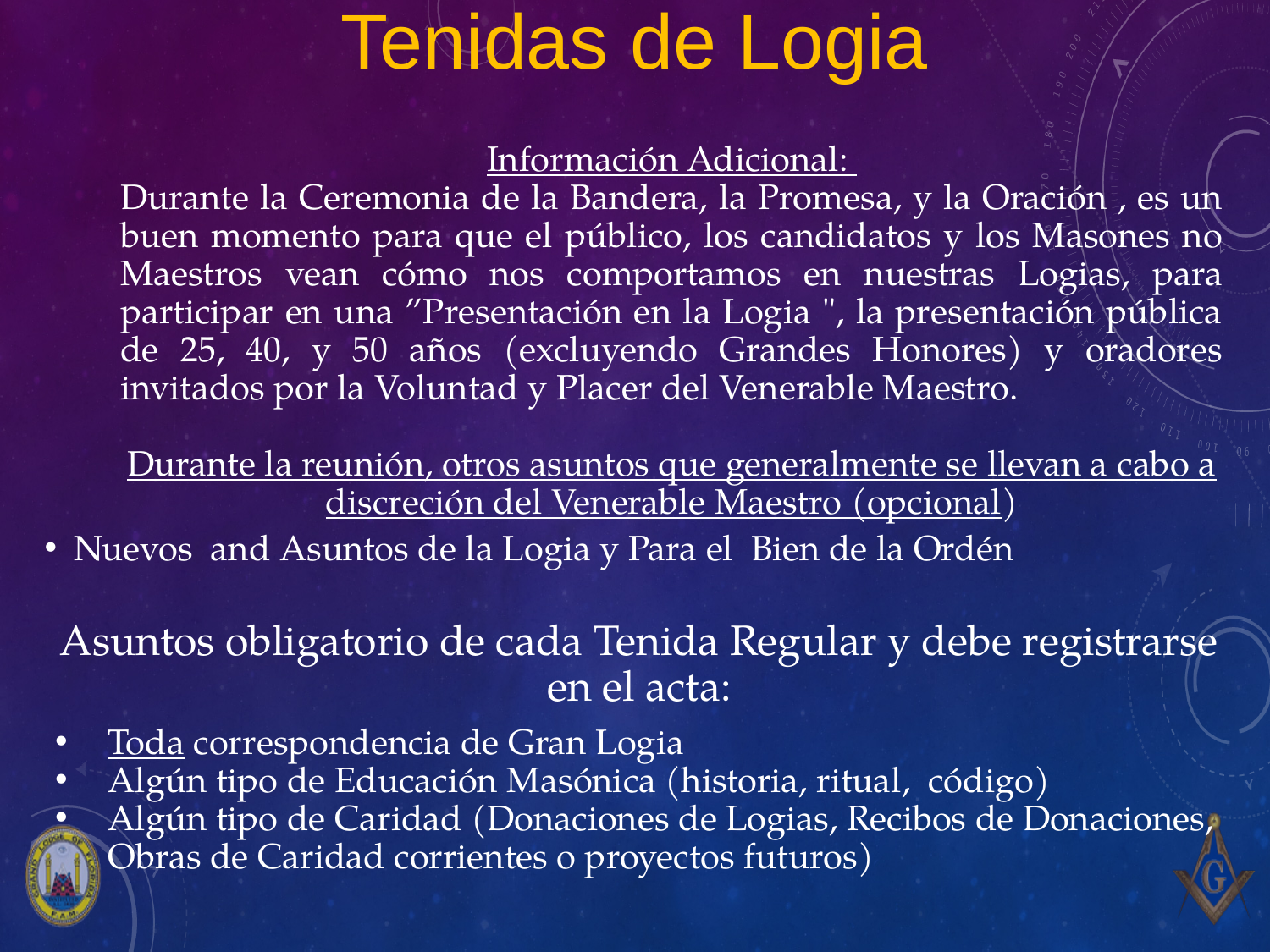

Tenidas de Logia
Información Adicional:
Durante la Ceremonia de la Bandera, la Promesa, y la Oración , es un buen momento para que el público, los candidatos y los Masones no Maestros vean cómo nos comportamos en nuestras Logias, para participar en una ”Presentación en la Logia ", la presentación pública de 25, 40, y 50 años (excluyendo Grandes Honores) y oradores invitados por la Voluntad y Placer del Venerable Maestro.

Durante la reunión, otros asuntos que generalmente se llevan a cabo a discreción del Venerable Maestro (opcional)
Nuevos  and Asuntos de la Logia y Para el  Bien de la Ordén
Asuntos obligatorio de cada Tenida Regular y debe registrarse en el acta:
Toda correspondencia de Gran Logia
Algún tipo de Educación Masónica (historia, ritual,  código)
Algún tipo de Caridad (Donaciones de Logias, Recibos de Donaciones, Obras de Caridad corrientes o proyectos futuros)